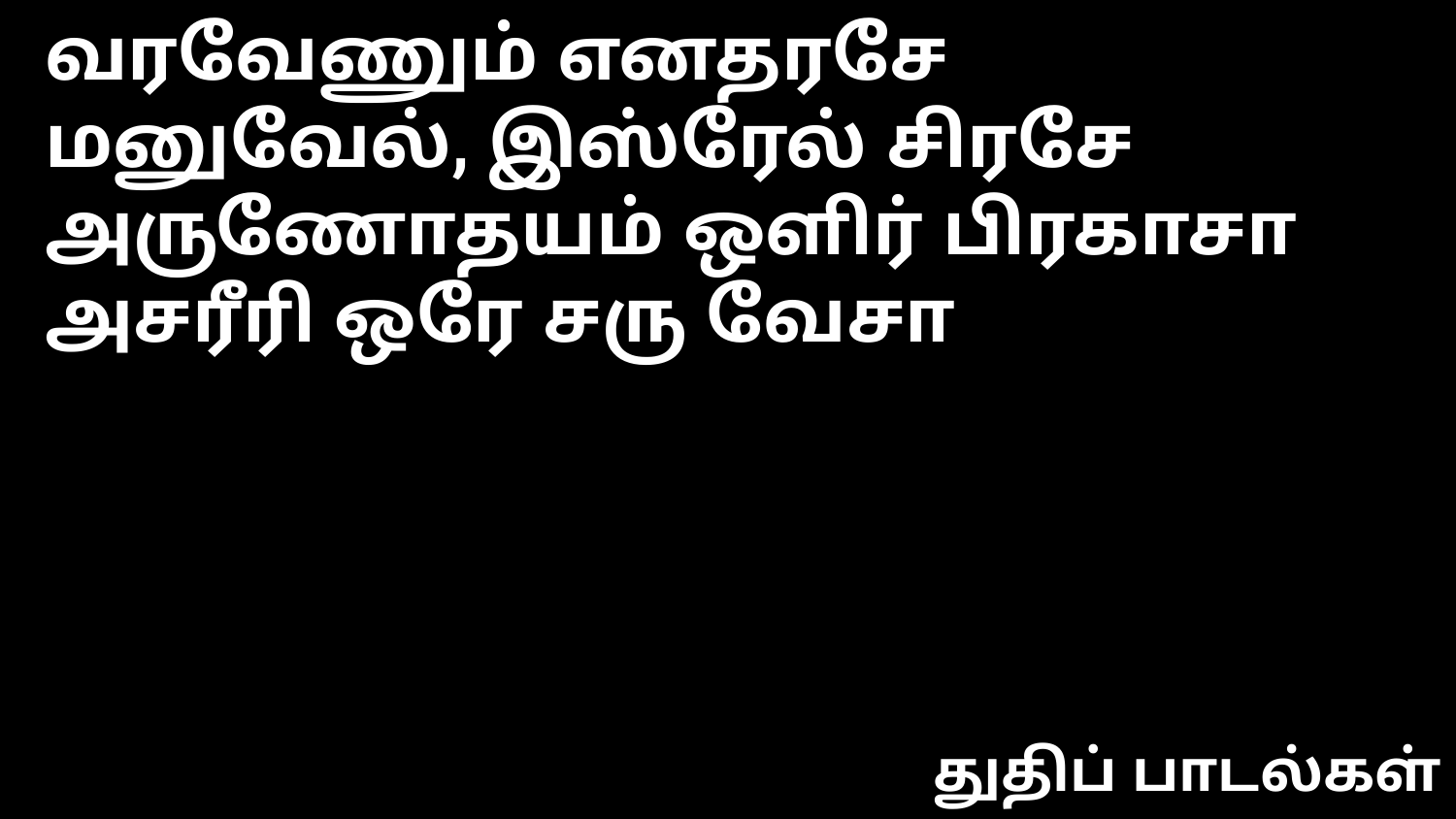

வரவேணும் எனதரசே
மனுவேல், இஸ்ரேல் சிரசே
அருணோதயம் ஒளிர் பிரகாசா
அசரீரி ஒரே சரு வேசா

துதிப் பாடல்கள்